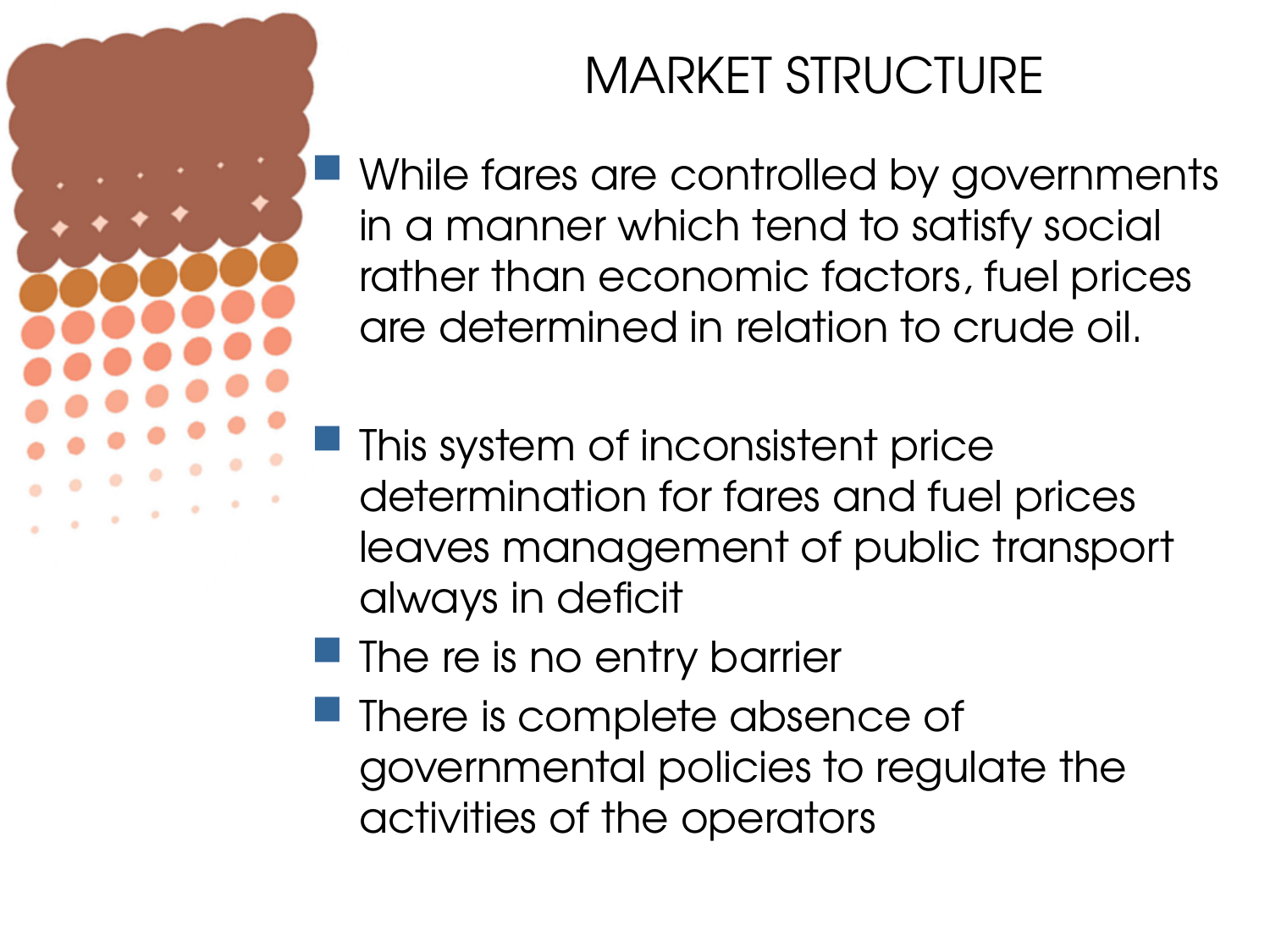

# MARKET STRUCTURE
While fares are controlled by governments in a manner which tend to satisfy social rather than economic factors, fuel prices are determined in relation to crude oil.

This system of inconsistent price determination for fares and fuel prices leaves management of public transport always in deficit
The re is no entry barrier
There is complete absence of governmental policies to regulate the activities of the operators